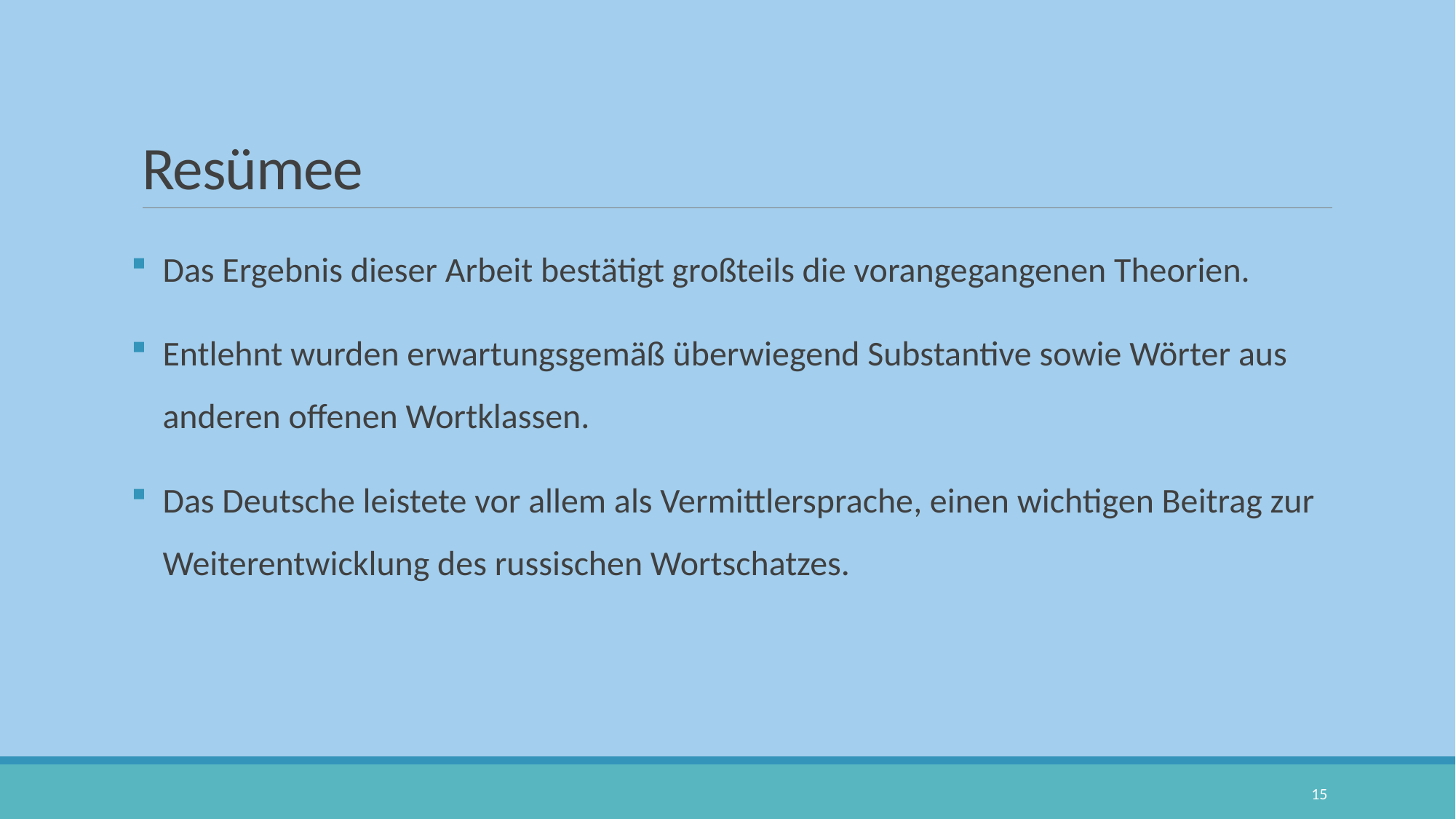

# Resümee
Das Ergebnis dieser Arbeit bestätigt großteils die vorangegangenen Theorien.
Entlehnt wurden erwartungsgemäß überwiegend Substantive sowie Wörter aus anderen offenen Wortklassen.
Das Deutsche leistete vor allem als Vermittlersprache, einen wichtigen Beitrag zur Weiterentwicklung des russischen Wortschatzes.

15